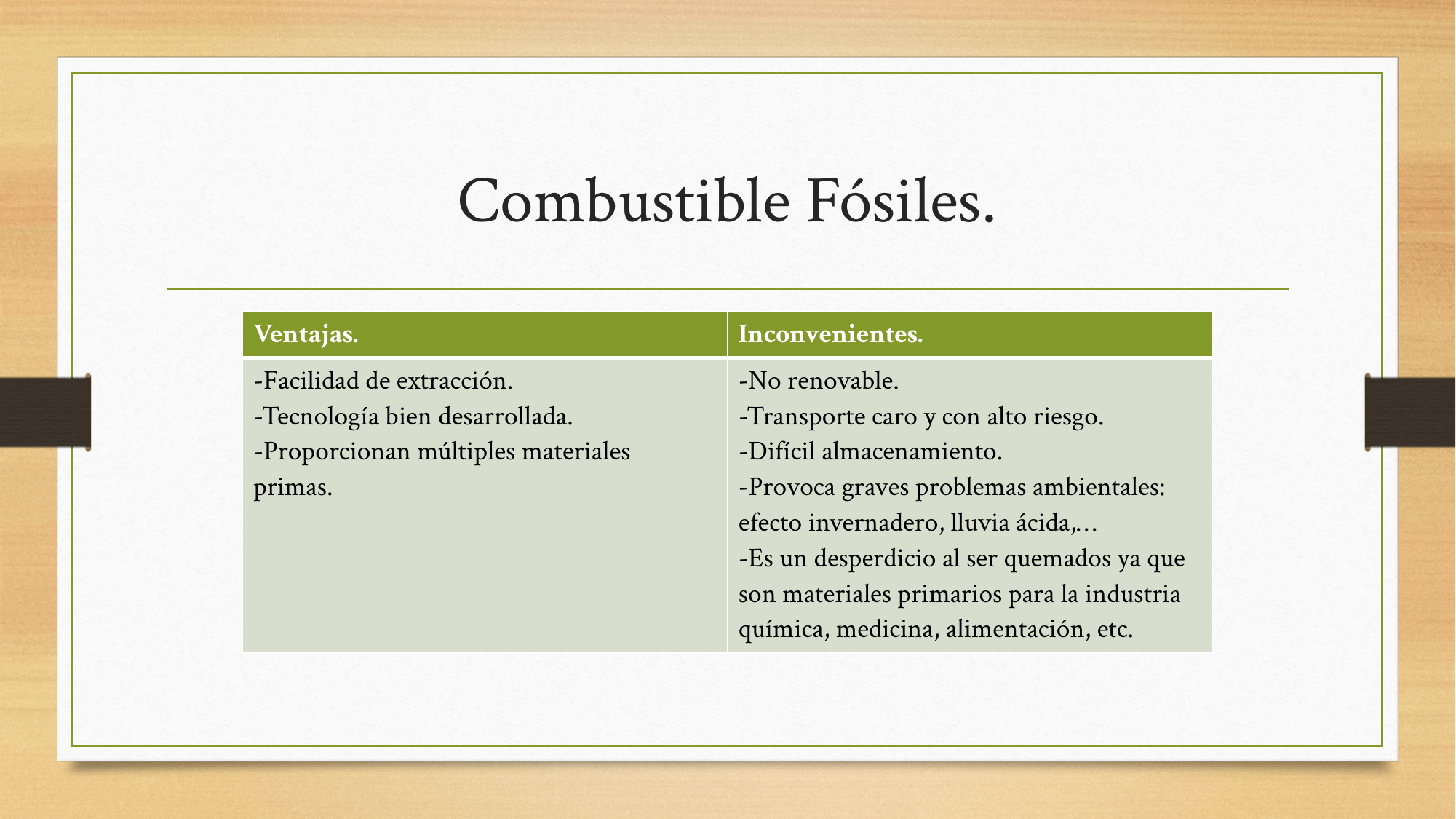

# Combustible Fósiles.
| Ventajas. | Inconvenientes. |
| --- | --- |
| -Facilidad de extracción. -Tecnología bien desarrollada. -Proporcionan múltiples materiales primas. | -No renovable. -Transporte caro y con alto riesgo. -Difícil almacenamiento. -Provoca graves problemas ambientales: efecto invernadero, lluvia ácida,… -Es un desperdicio al ser quemados ya que son materiales primarios para la industria química, medicina, alimentación, etc. |